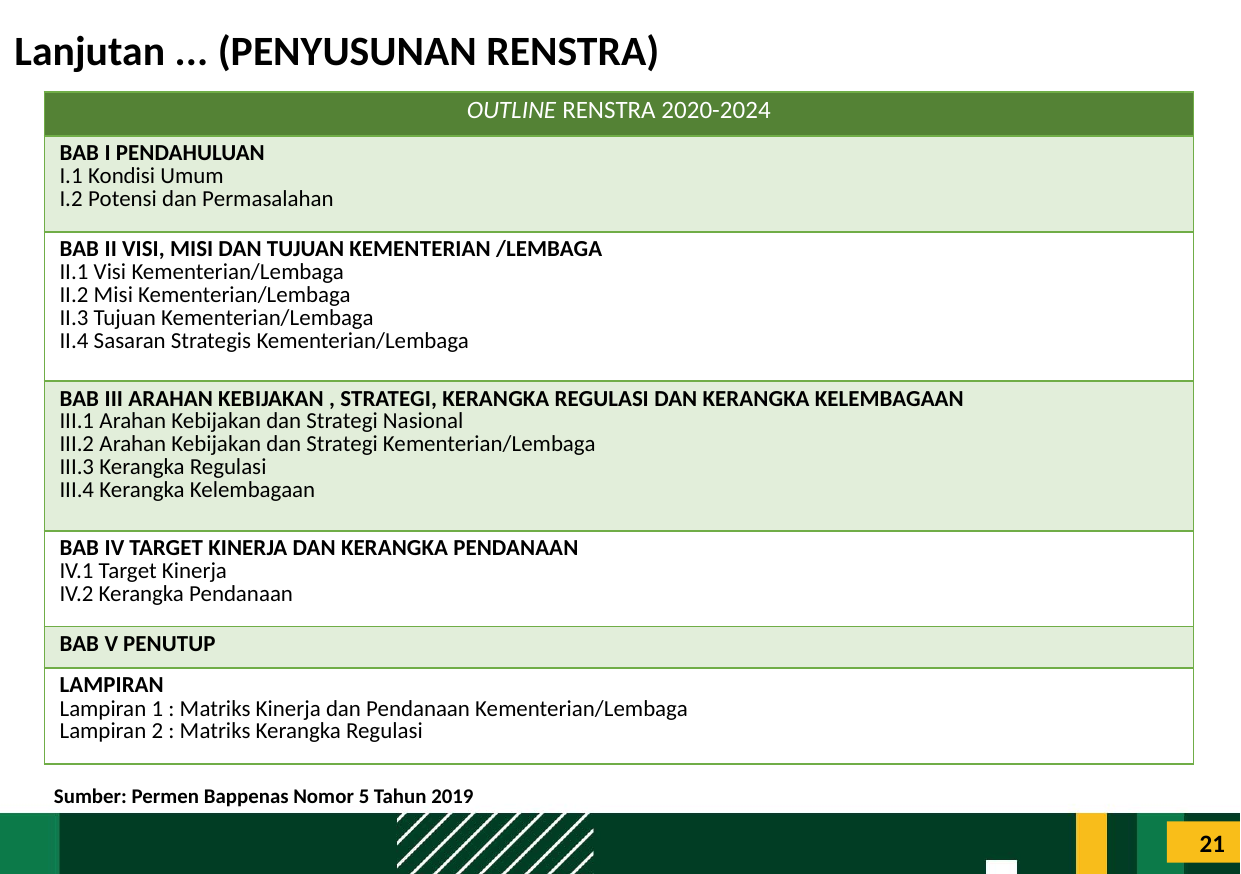

# Lanjutan ... (PENYUSUNAN RENSTRA)
| OUTLINE RENSTRA 2020-2024 |
| --- |
| BAB I PENDAHULUAN I.1 Kondisi Umum I.2 Potensi dan Permasalahan |
| BAB II VISI, MISI DAN TUJUAN KEMENTERIAN /LEMBAGA II.1 Visi Kementerian/Lembaga II.2 Misi Kementerian/Lembaga II.3 Tujuan Kementerian/Lembaga II.4 Sasaran Strategis Kementerian/Lembaga |
| BAB III ARAHAN KEBIJAKAN , STRATEGI, KERANGKA REGULASI DAN KERANGKA KELEMBAGAAN III.1 Arahan Kebijakan dan Strategi Nasional III.2 Arahan Kebijakan dan Strategi Kementerian/Lembaga III.3 Kerangka Regulasi III.4 Kerangka Kelembagaan |
| BAB IV TARGET KINERJA DAN KERANGKA PENDANAAN IV.1 Target Kinerja IV.2 Kerangka Pendanaan |
| BAB V PENUTUP |
| LAMPIRAN Lampiran 1 : Matriks Kinerja dan Pendanaan Kementerian/Lembaga Lampiran 2 : Matriks Kerangka Regulasi |
Sumber: Permen Bappenas Nomor 5 Tahun 2019
21